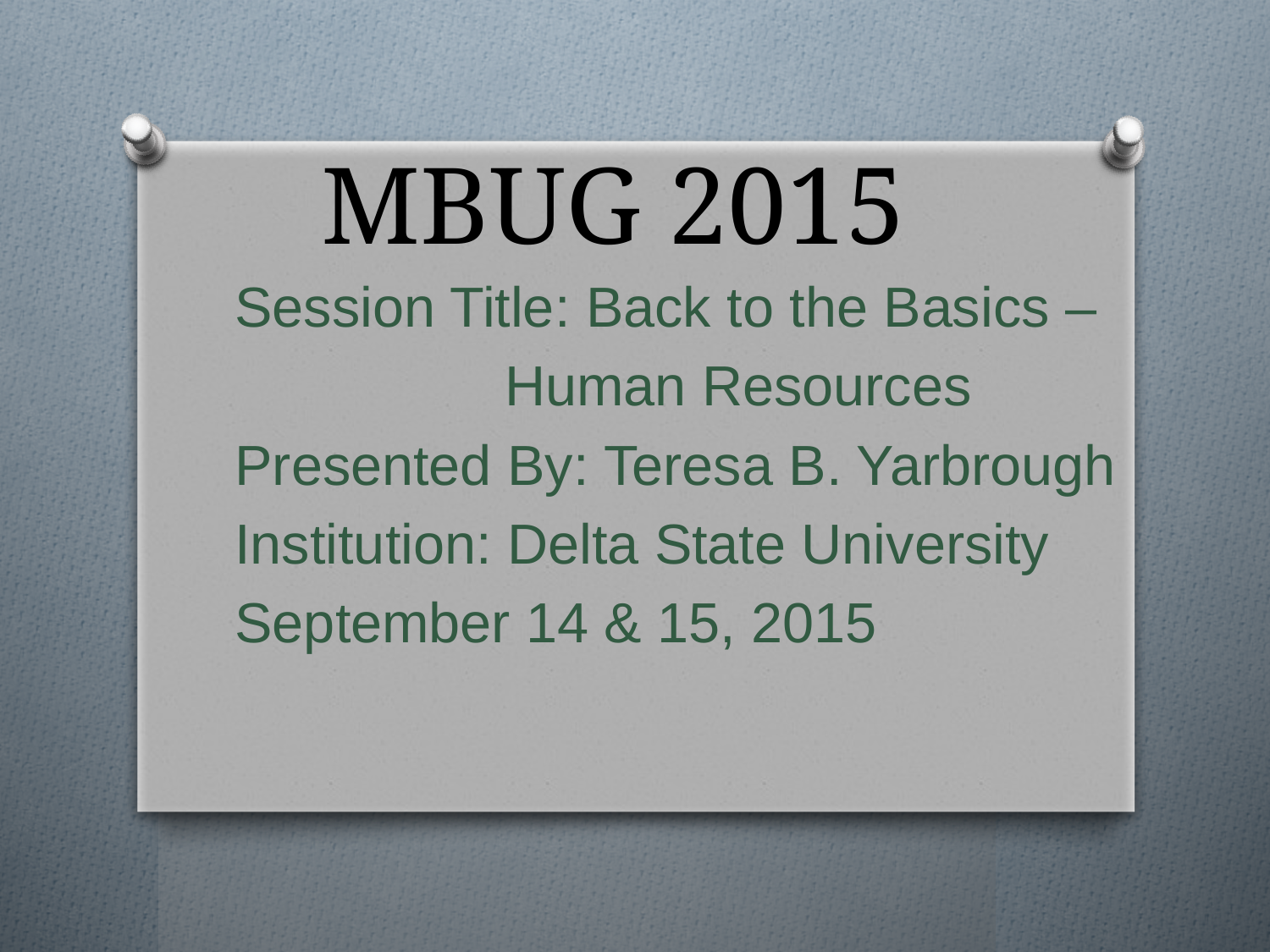

# MBUG 2015
	Session Title: Back to the Basics –
			 Human Resources
	Presented By: Teresa B. Yarbrough
	Institution: Delta State University
	September 14 & 15, 2015